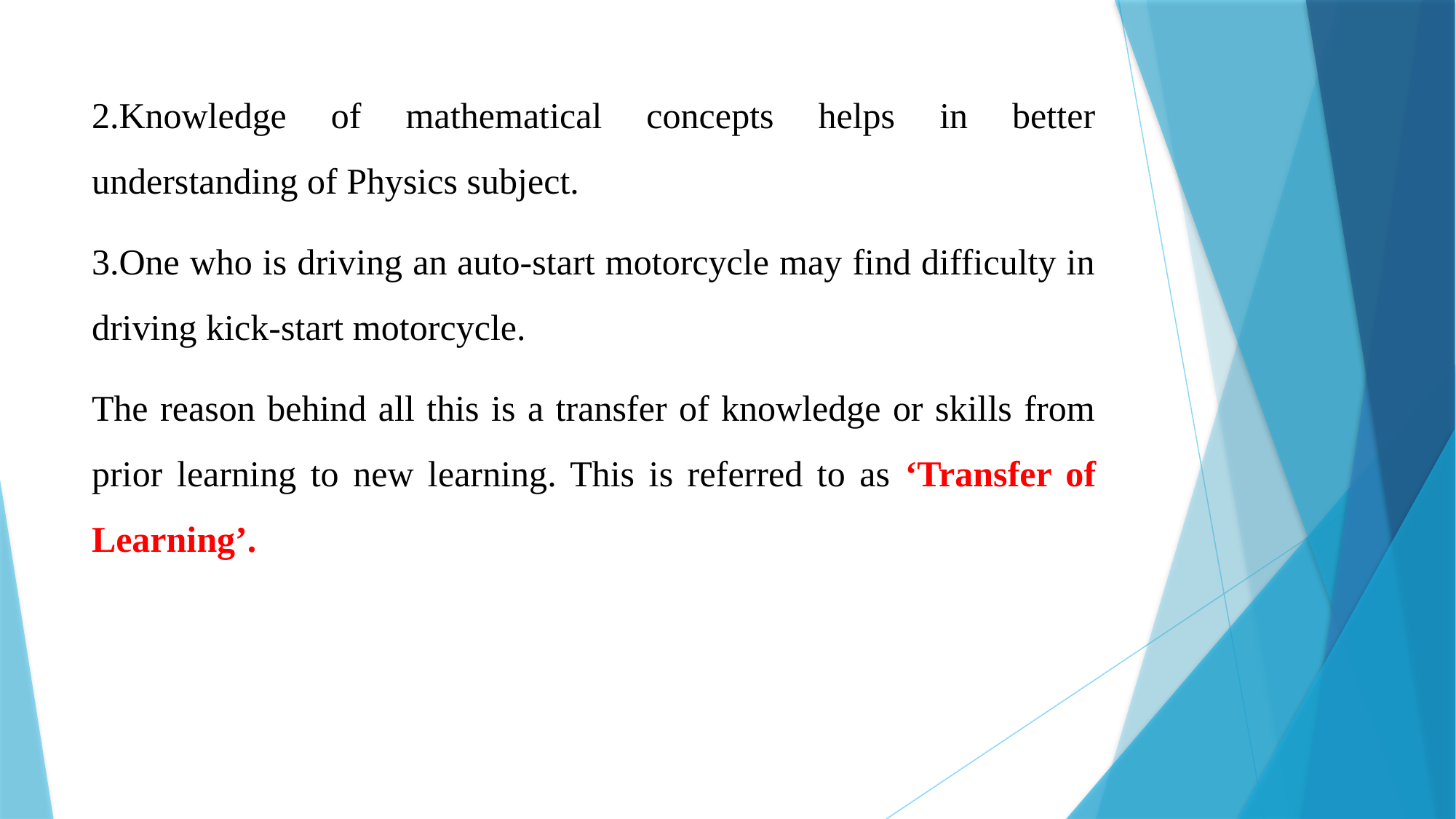

2.Knowledge of mathematical concepts helps in better understanding of Physics subject.
3.One who is driving an auto-start motorcycle may find difficulty in driving kick-start motorcycle.
The reason behind all this is a transfer of knowledge or skills from prior learning to new learning. This is referred to as ‘Transfer of Learning’.